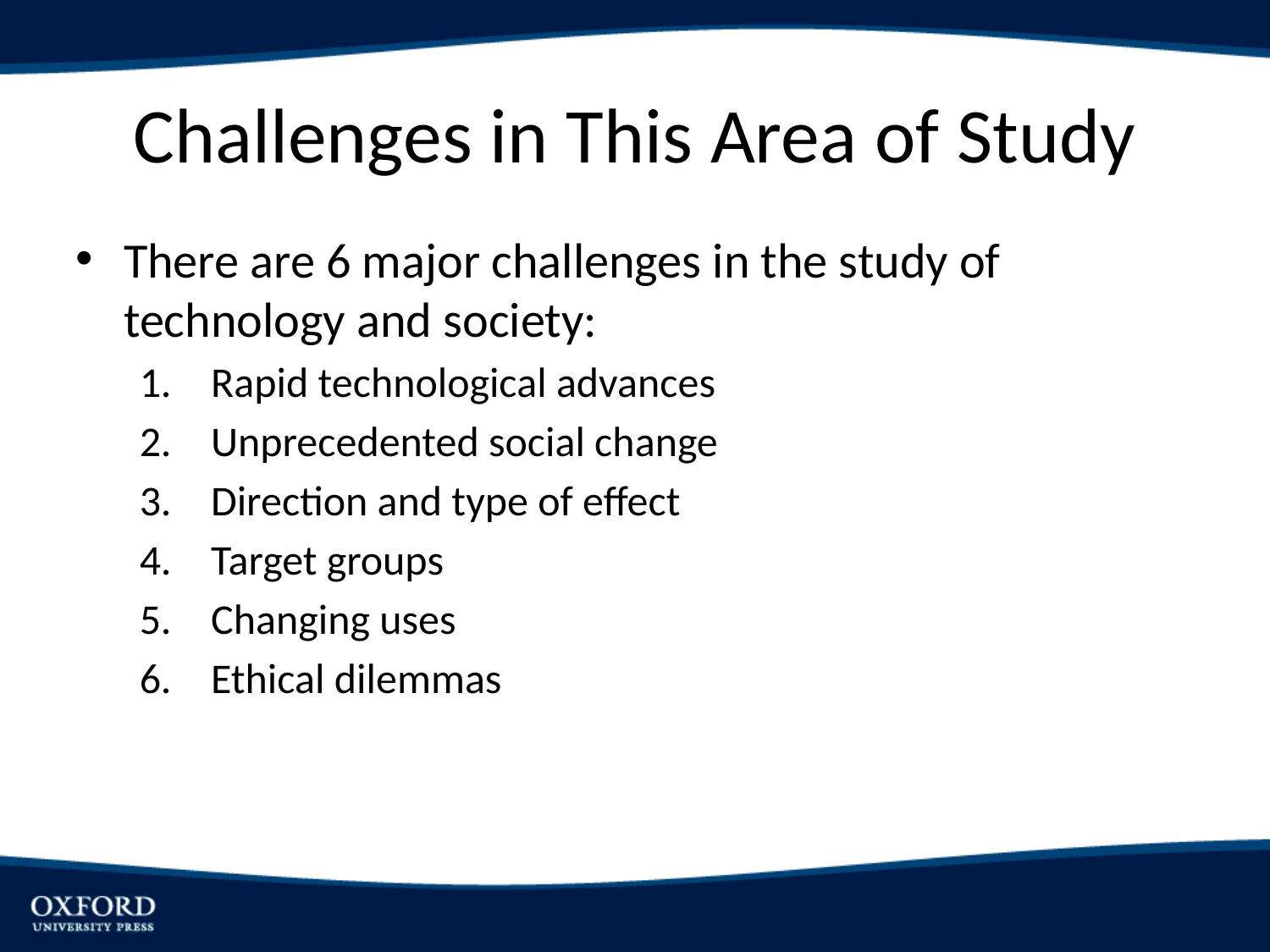

# Challenges in This Area of Study
There are 6 major challenges in the study of technology and society:
Rapid technological advances
Unprecedented social change
Direction and type of effect
Target groups
Changing uses
Ethical dilemmas